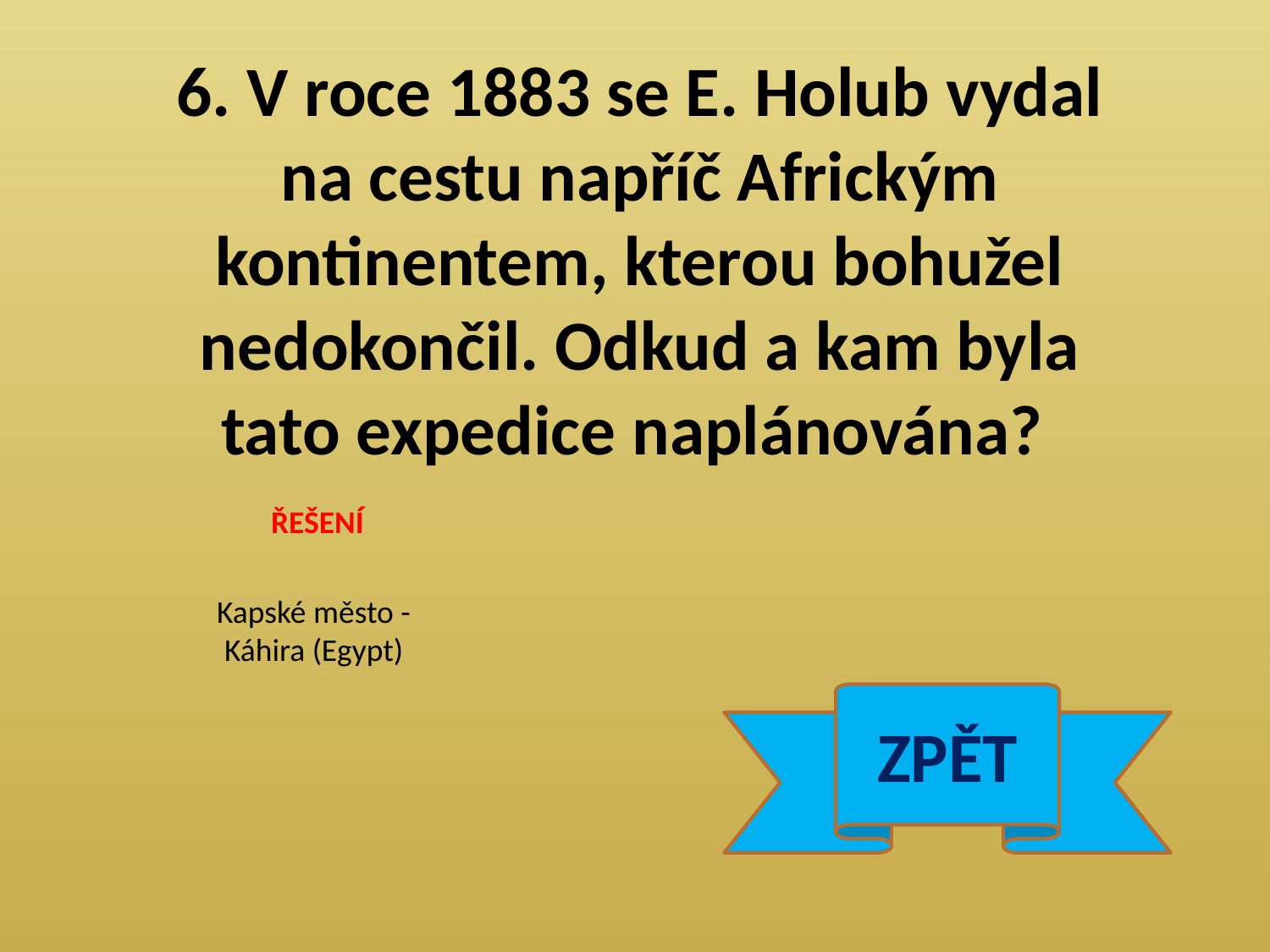

6. V roce 1883 se E. Holub vydal na cestu napříč Africkým kontinentem, kterou bohužel nedokončil. Odkud a kam byla tato expedice naplánována?
ŘEŠENÍ
Kapské město -
Káhira (Egypt)
ZPĚT